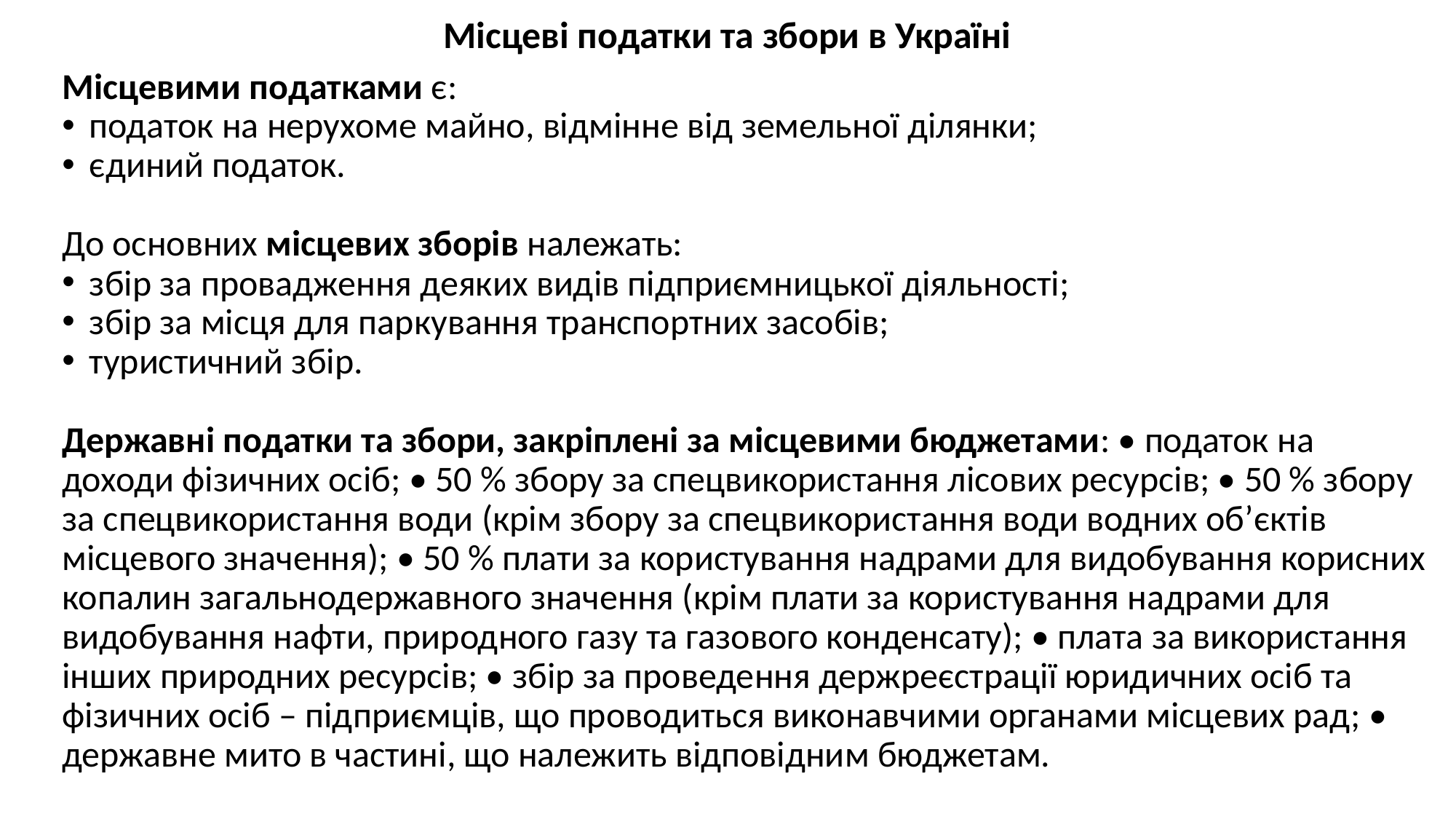

# Місцеві податки та збори в Україні
Місцевими податками є:
податок на нерухоме майно, відмінне від земельної ділянки;
єдиний податок.

До основних місцевих зборів належать:
збір за провадження деяких видів підприємницької діяльності;
збір за місця для паркування транспортних засобів;
туристичний збір.

Державні податки та збори, закріплені за місцевими бюджетами: • податок на доходи фізичних осіб; • 50 % збору за спецвикористання лісових ресурсів; • 50 % збору за спецвикористання води (крім збору за спецвикористання води водних об’єктів місцевого значення); • 50 % плати за користування надрами для видобування корисних копалин загальнодержавного значення (крім плати за користування надрами для видобування нафти, природного газу та газового конденсату); • плата за використання інших природних ресурсів; • збір за проведення держреєстрації юридичних осіб та фізичних осіб – підприємців, що проводиться виконавчими органами місцевих рад; • державне мито в частині, що належить відповідним бюджетам.